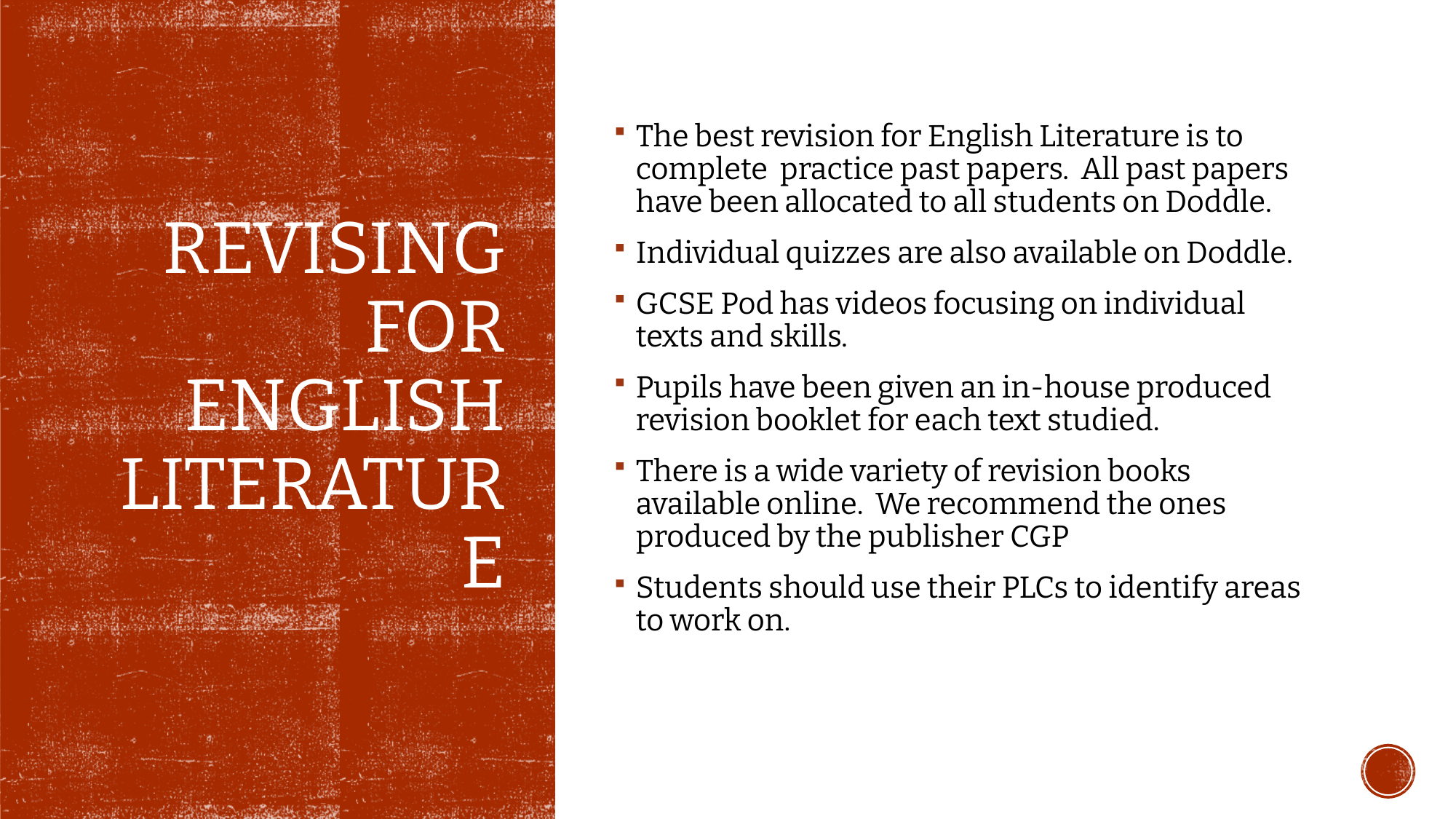

The best revision for English Literature is to complete  practice past papers.  All past papers have been allocated to all students on Doddle.
Individual quizzes are also available on Doddle.
GCSE Pod has videos focusing on individual texts and skills.
Pupils have been given an in-house produced revision booklet for each text studied.
There is a wide variety of revision books available online.  We recommend the ones produced by the publisher CGP
Students should use their PLCs to identify areas to work on.

# Revising for English Literature